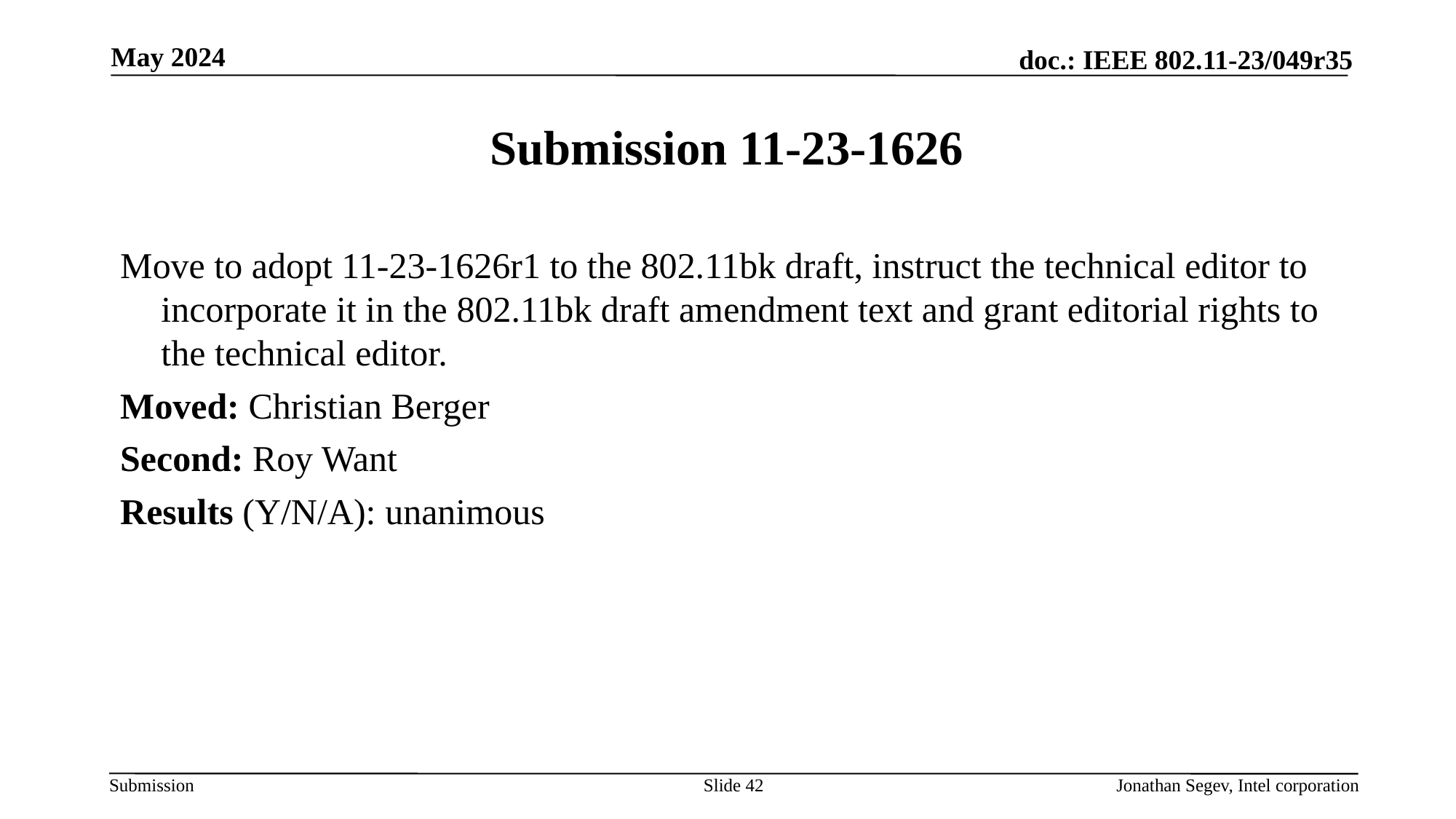

May 2024
# Submission 11-23-1626
Move to adopt 11-23-1626r1 to the 802.11bk draft, instruct the technical editor to incorporate it in the 802.11bk draft amendment text and grant editorial rights to the technical editor.
Moved: Christian Berger
Second: Roy Want
Results (Y/N/A): unanimous

Slide 42
Jonathan Segev, Intel corporation